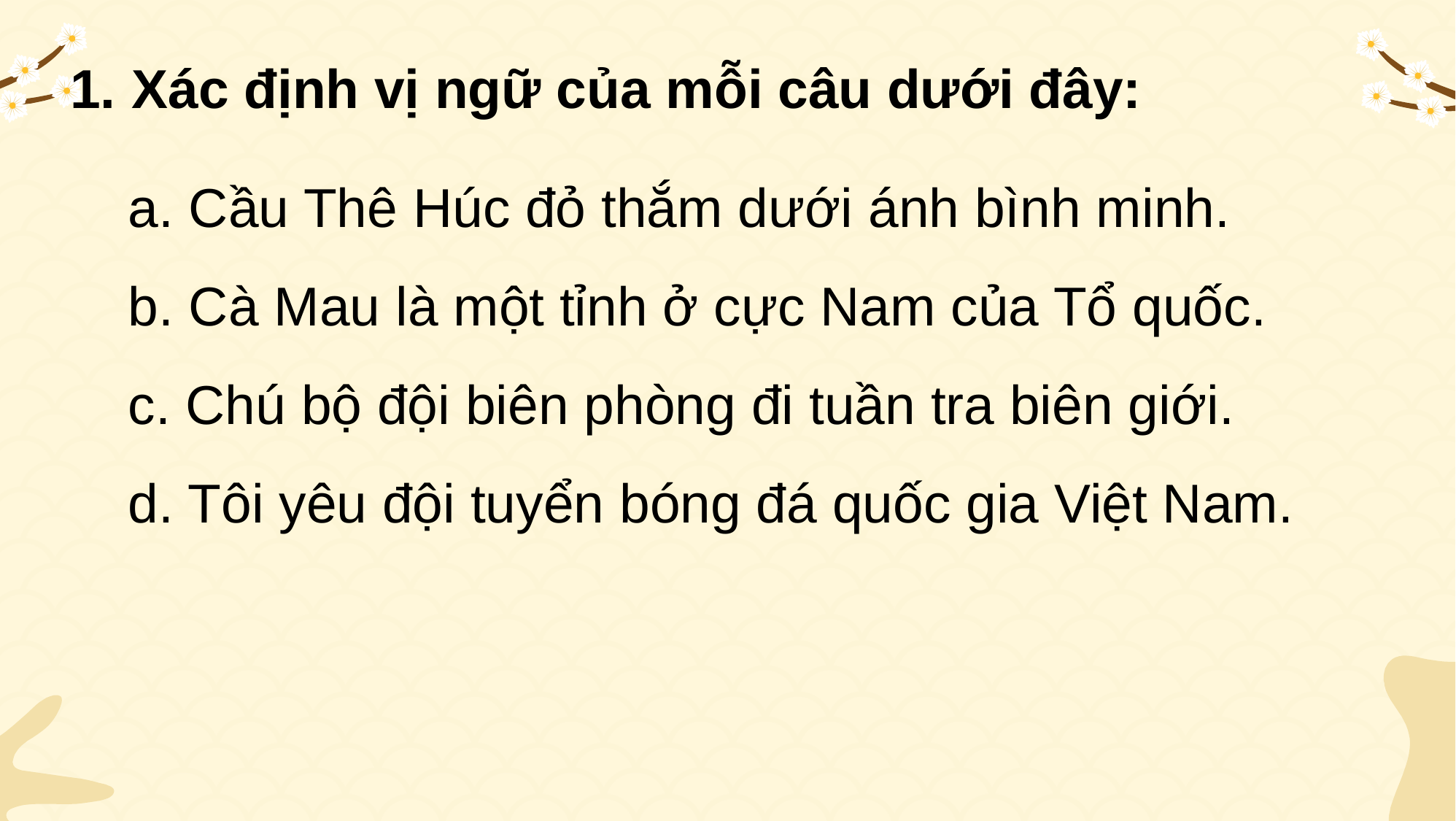

Xác định vị ngữ của mỗi câu dưới đây:
a. Cầu Thê Húc đỏ thắm dưới ánh bình minh.
b. Cà Mau là một tỉnh ở cực Nam của Tổ quốc.
c. Chú bộ đội biên phòng đi tuần tra biên giới.
d. Tôi yêu đội tuyển bóng đá quốc gia Việt Nam.